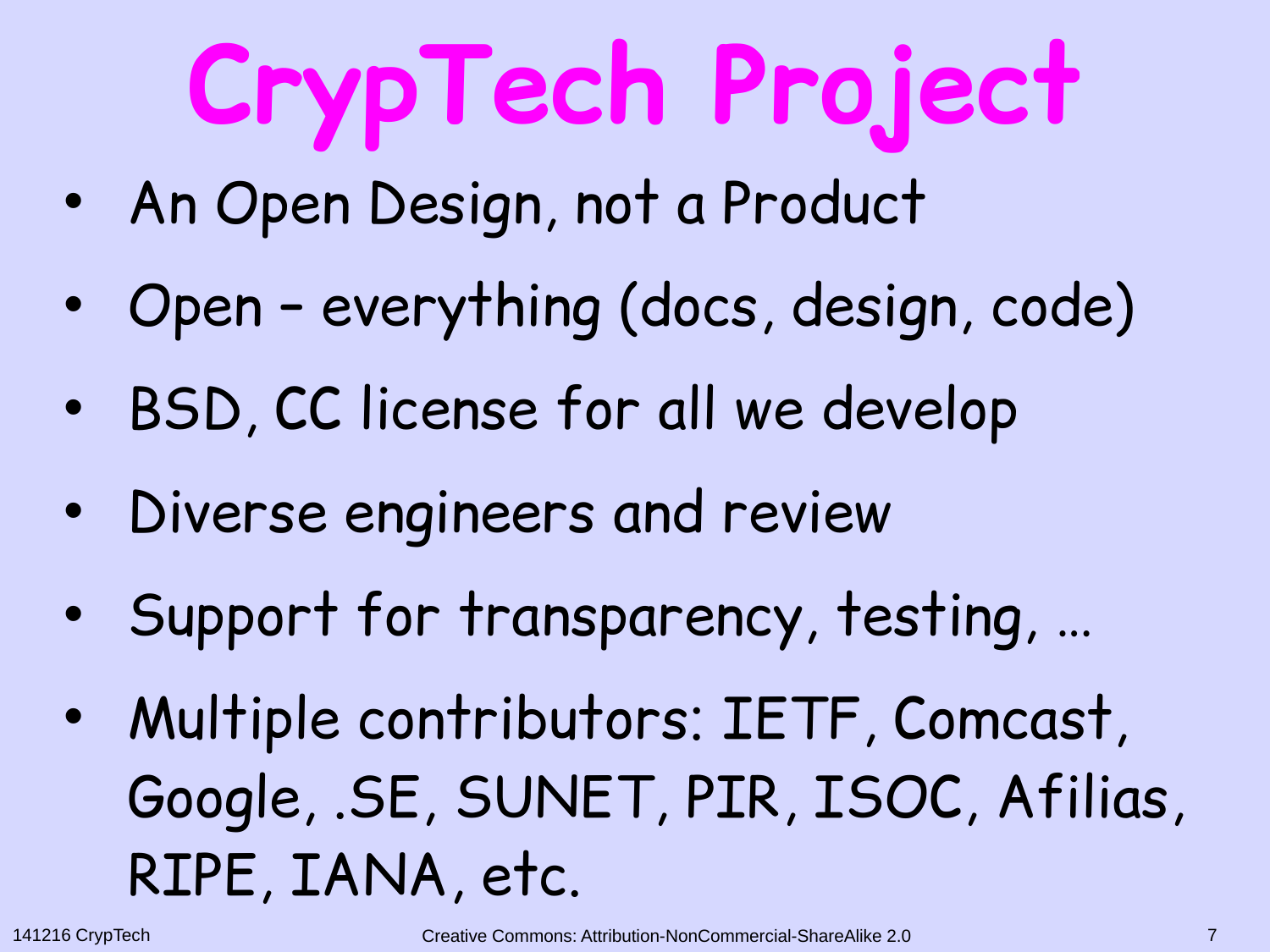

# CrypTech Project
An Open Design, not a Product
Open – everything (docs, design, code)
BSD, CC license for all we develop
Diverse engineers and review
Support for transparency, testing, …
Multiple contributors: IETF, Comcast, Google, .SE, SUNET, PIR, ISOC, Afilias, RIPE, IANA, etc.
7
141216 CrypTech
Creative Commons: Attribution-NonCommercial-ShareAlike 2.0